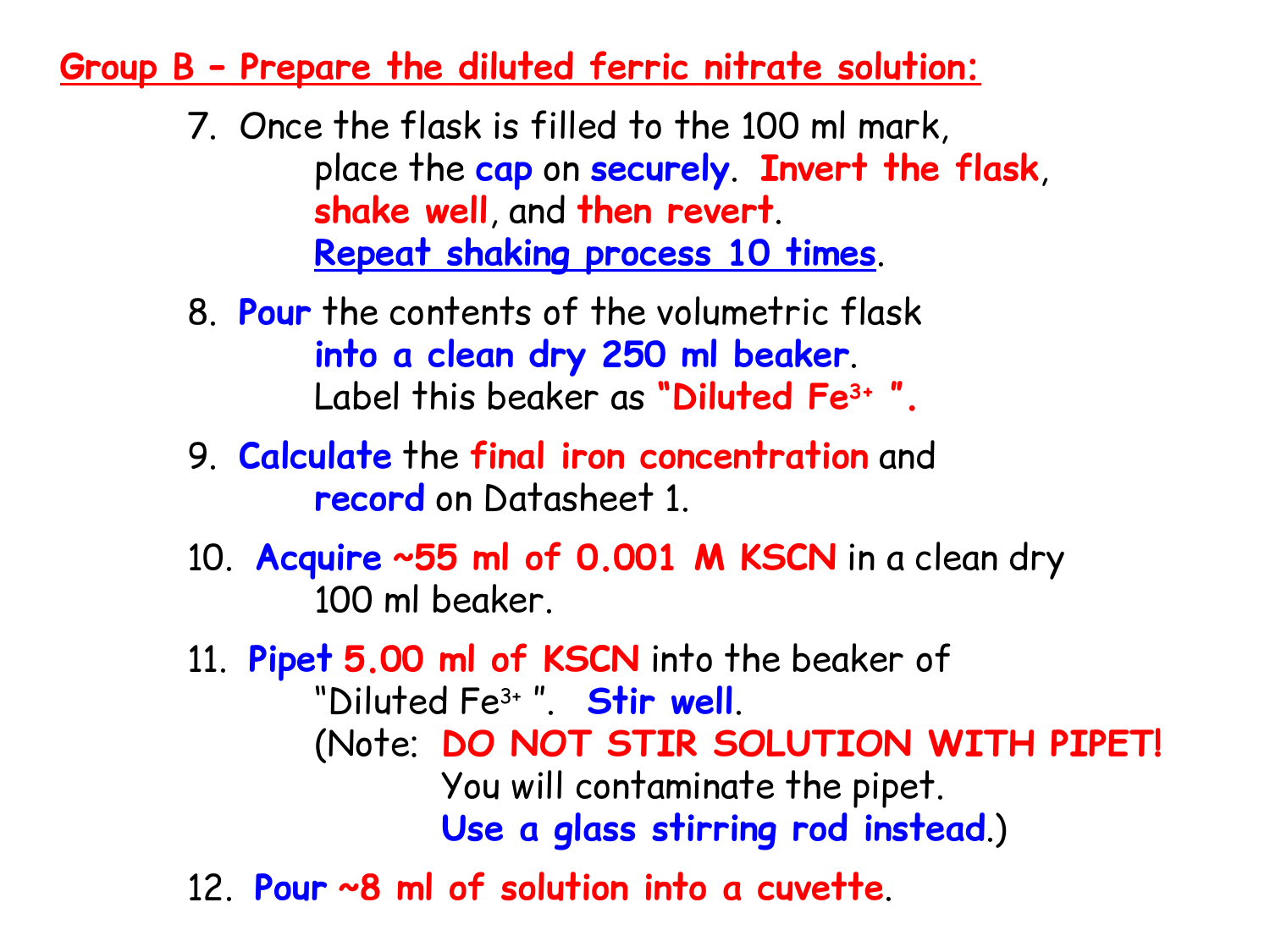

Group B – Prepare the diluted ferric nitrate solution:

	7.  Once the flask is filled to the 100 ml mark,
		place the cap on securely.  Invert the flask,
		shake well, and then revert.
		Repeat shaking process 10 times.

	8.  Pour the contents of the volumetric flask
		into a clean dry 250 ml beaker.
		Label this beaker as “Diluted Fe3+ ”.

	9.  Calculate the final iron concentration and
		record on Datasheet 1.

	10.  Acquire ~55 ml of 0.001 M KSCN in a clean dry
		100 ml beaker.

	11.  Pipet 5.00 ml of KSCN into the beaker of
		“Diluted Fe3+ ”.   Stir well.
		(Note:  DO NOT STIR SOLUTION WITH PIPET!
			You will contaminate the pipet.
			Use a glass stirring rod instead.)

	12.  Pour ~8 ml of solution into a cuvette.